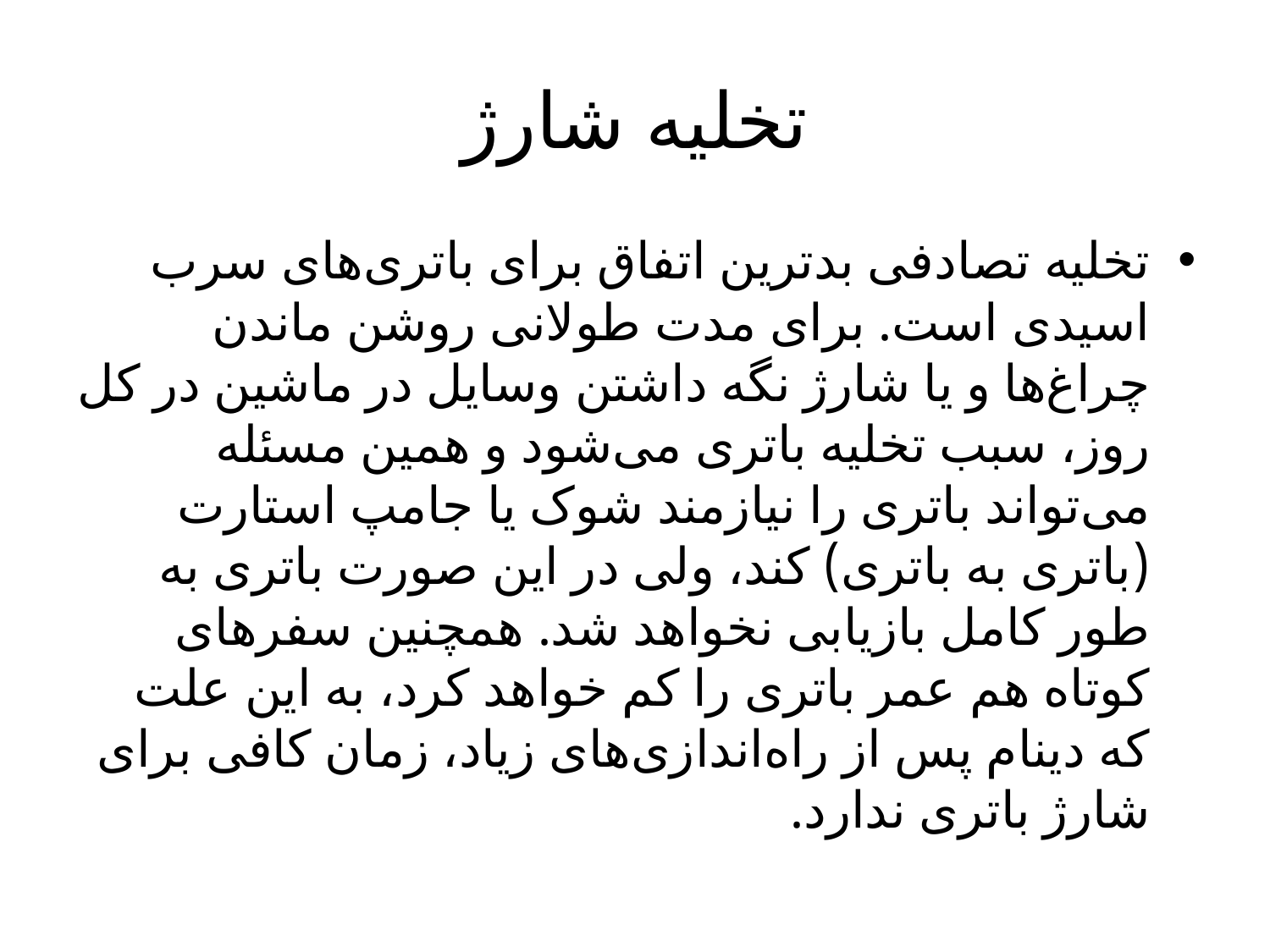

# تخلیه شارژ
تخلیه تصادفی بدترین اتفاق برای باتری‌های سرب اسیدی است. برای مدت طولانی روشن ماندن چراغ‌ها و یا شارژ نگه داشتن وسایل در ماشین در کل روز، سبب تخلیه باتری می‌شود و همین مسئله می‌تواند باتری را نیازمند شوک یا جامپ استارت (باتری به باتری) کند، ولی در این صورت باتری به طور کامل بازیابی نخواهد شد. همچنین سفرهای کوتاه هم عمر باتری را کم خواهد کرد، به این علت که دینام پس از راه‌اندازی‌های زیاد، زمان کافی برای شارژ باتری ندارد.